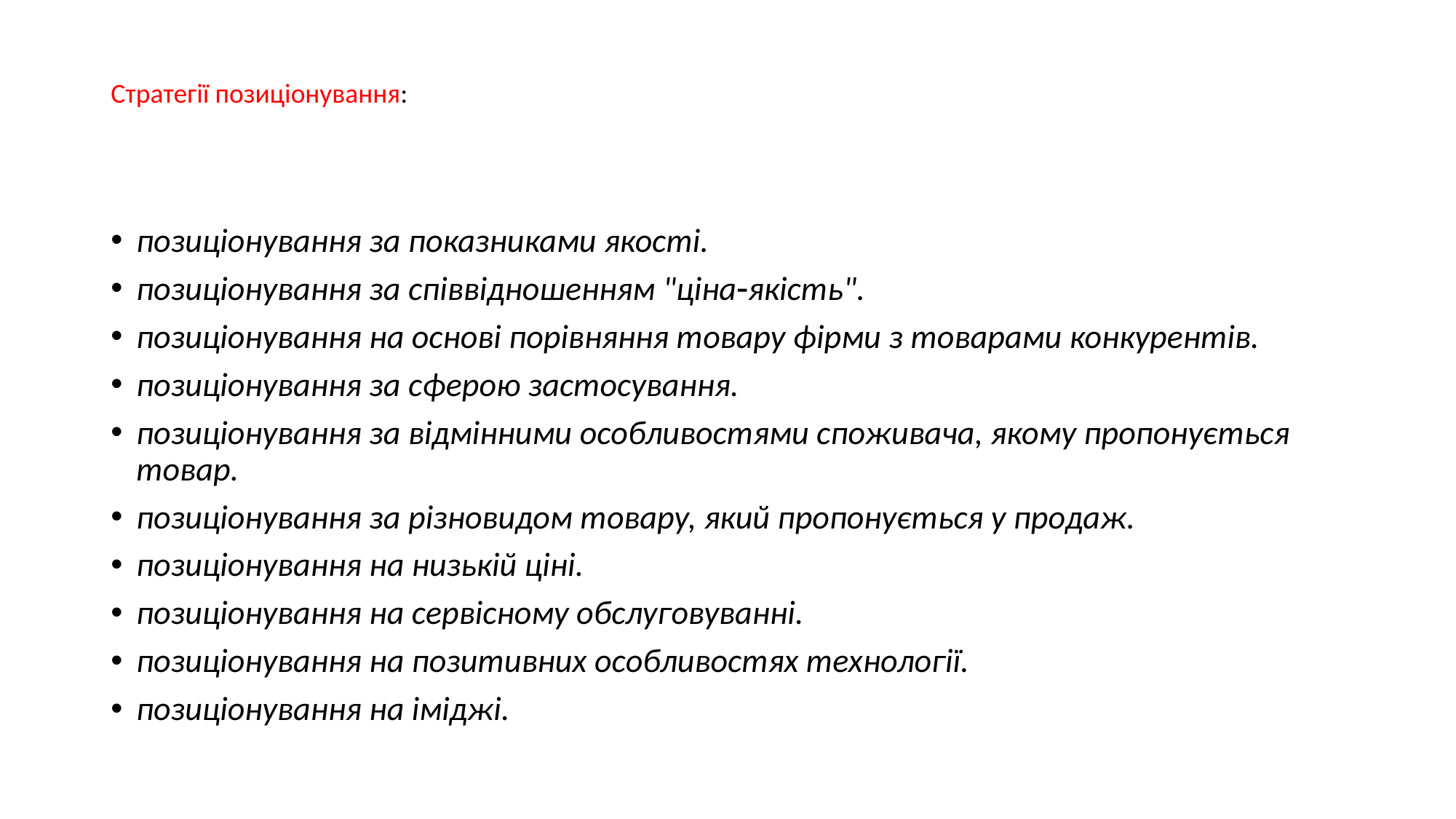

# Стратегії позиціонування:
позиціонування за показниками якості.
позиціонування за співвідношенням "ціна−якість".
позиціонування на основі порівняння товару фірми з товарами конкурентів.
позиціонування за сферою застосування.
позиціонування за відмінними особливостями споживача, якому пропонується товар.
позиціонування за різновидом товару, який пропонується у продаж.
позиціонування на низькій ціні.
позиціонування на сервісному обслуговуванні.
позиціонування на позитивних особливостях технології.
позиціонування на іміджі.